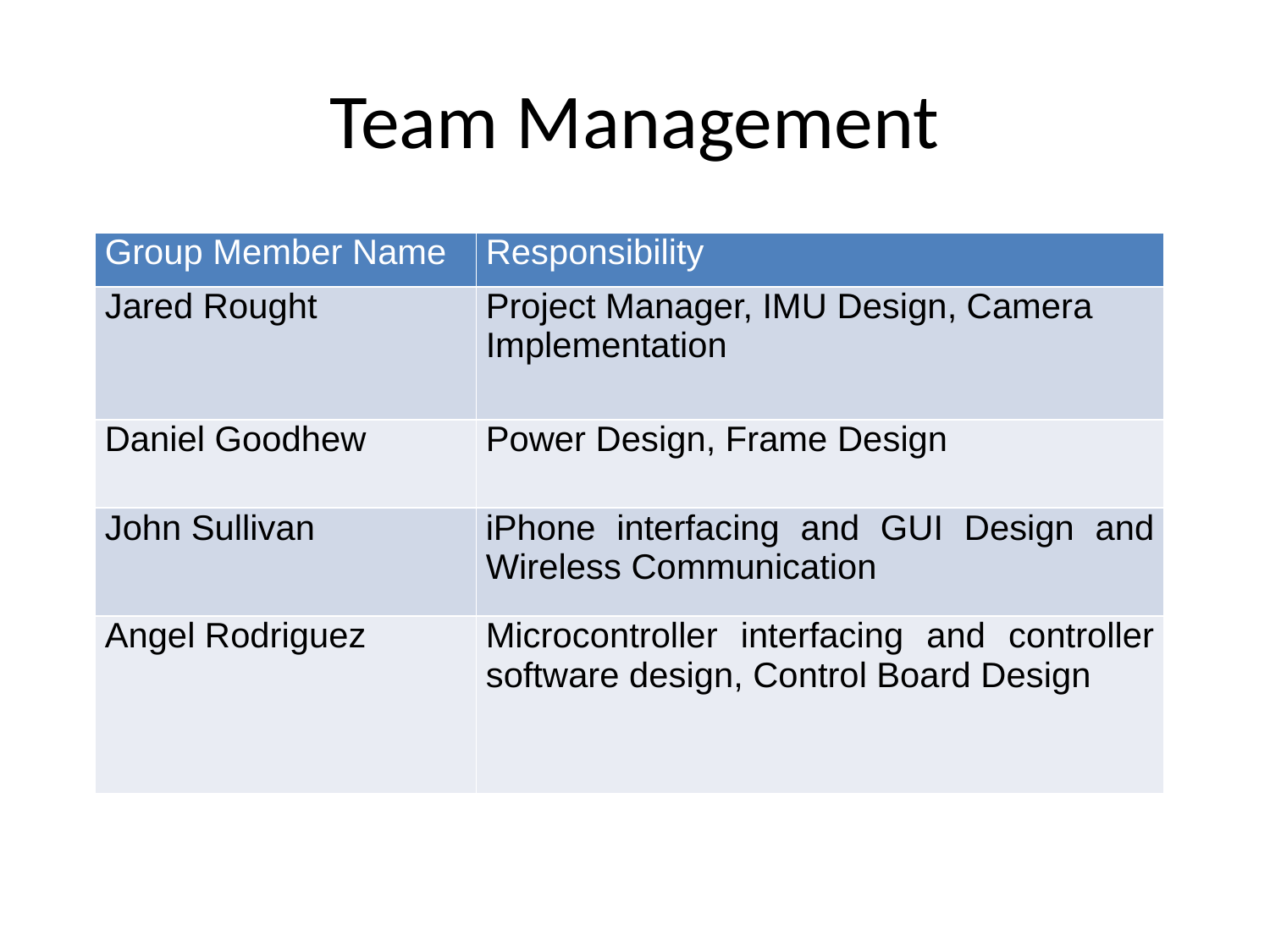

# Team Management
| Group Member Name | Responsibility |
| --- | --- |
| Jared Rought | Project Manager, IMU Design, Camera Implementation |
| Daniel Goodhew | Power Design, Frame Design |
| John Sullivan | iPhone interfacing and GUI Design and Wireless Communication |
| Angel Rodriguez | Microcontroller interfacing and controller software design, Control Board Design |